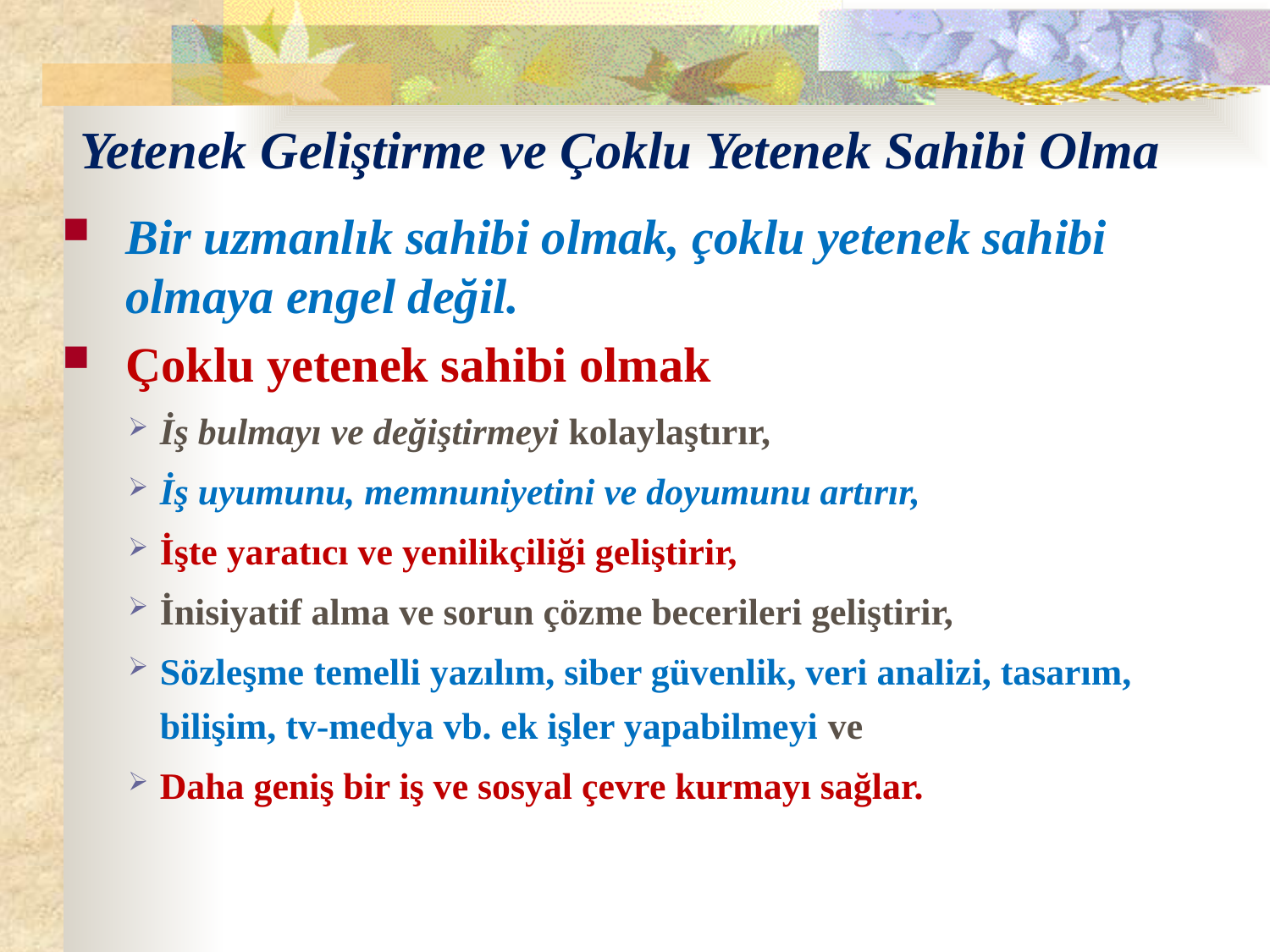

# Yetenek Geliştirme ve Çoklu Yetenek Sahibi Olma
Bir uzmanlık sahibi olmak, çoklu yetenek sahibi olmaya engel değil.
Çoklu yetenek sahibi olmak
İş bulmayı ve değiştirmeyi kolaylaştırır,
İş uyumunu, memnuniyetini ve doyumunu artırır,
İşte yaratıcı ve yenilikçiliği geliştirir,
İnisiyatif alma ve sorun çözme becerileri geliştirir,
Sözleşme temelli yazılım, siber güvenlik, veri analizi, tasarım, bilişim, tv-medya vb. ek işler yapabilmeyi ve
Daha geniş bir iş ve sosyal çevre kurmayı sağlar.